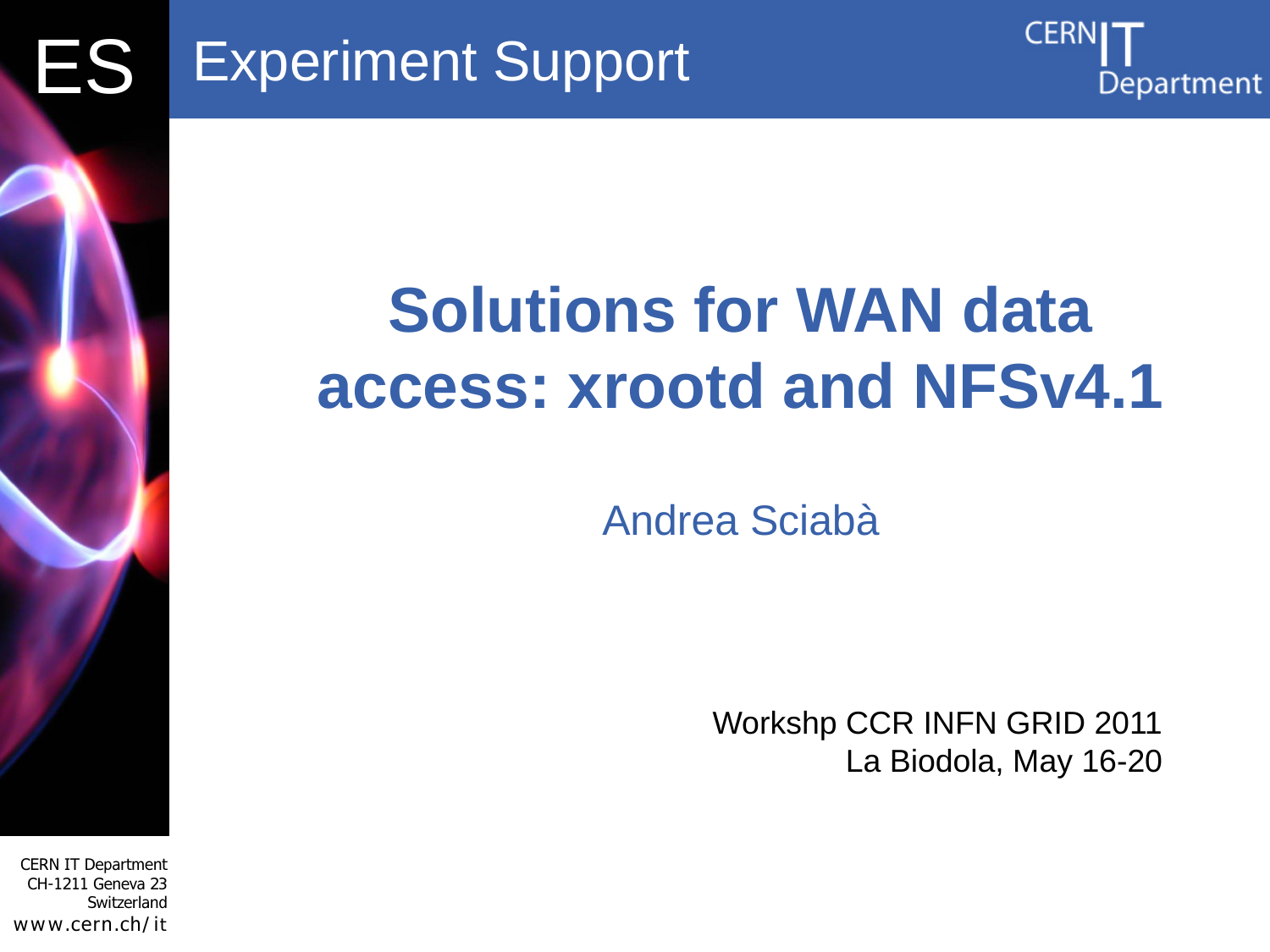

# Solutions for WAN data access: xrootd and NFSv4.1
Andrea Sciabà
Workshp CCR INFN GRID 2011
La Biodola, May 16-20